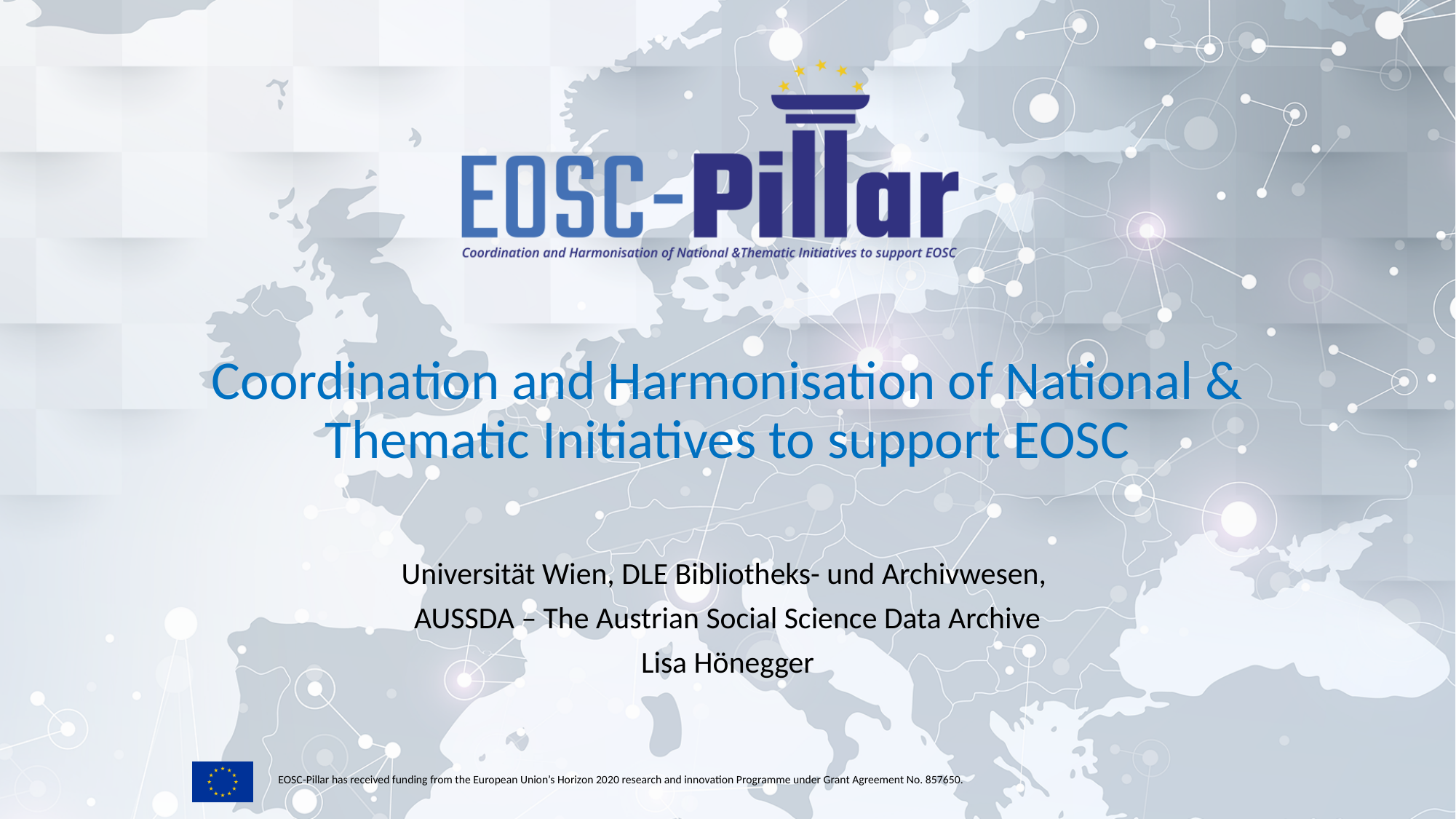

# Coordination and Harmonisation of National & Thematic Initiatives to support EOSC
Universität Wien, DLE Bibliotheks- und Archivwesen,
AUSSDA – The Austrian Social Science Data Archive
Lisa Hönegger